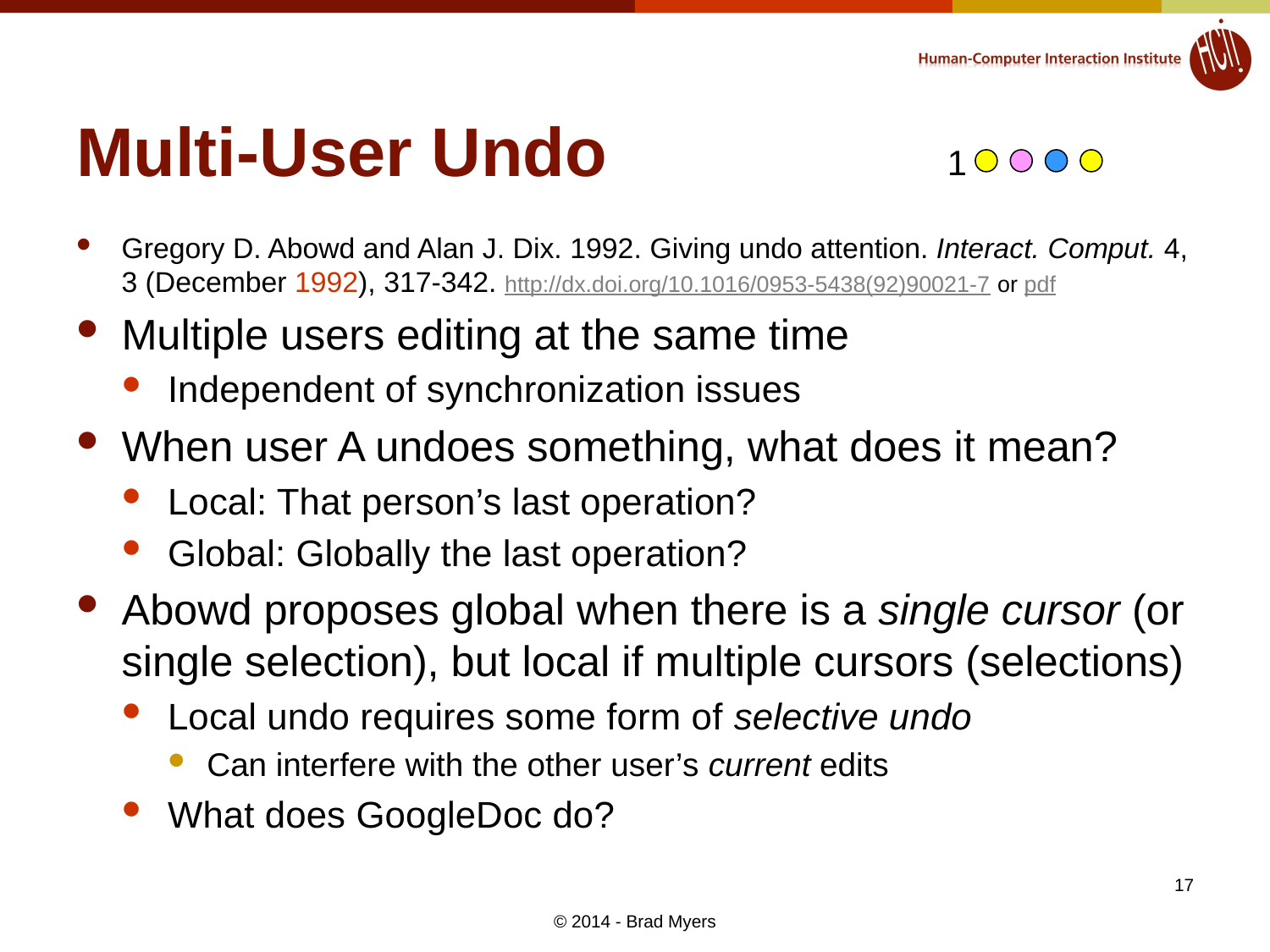

# Multi-User Undo
1

Gregory D. Abowd and Alan J. Dix. 1992. Giving undo attention. Interact. Comput. 4, 3 (December 1992), 317-342. http://dx.doi.org/10.1016/0953-5438(92)90021-7 or pdf
Multiple users editing at the same time
Independent of synchronization issues
When user A undoes something, what does it mean?
Local: That person’s last operation?
Global: Globally the last operation?
Abowd proposes global when there is a single cursor (or single selection), but local if multiple cursors (selections)
Local undo requires some form of selective undo
Can interfere with the other user’s current edits
What does GoogleDoc do?
17
© 2014 - Brad Myers